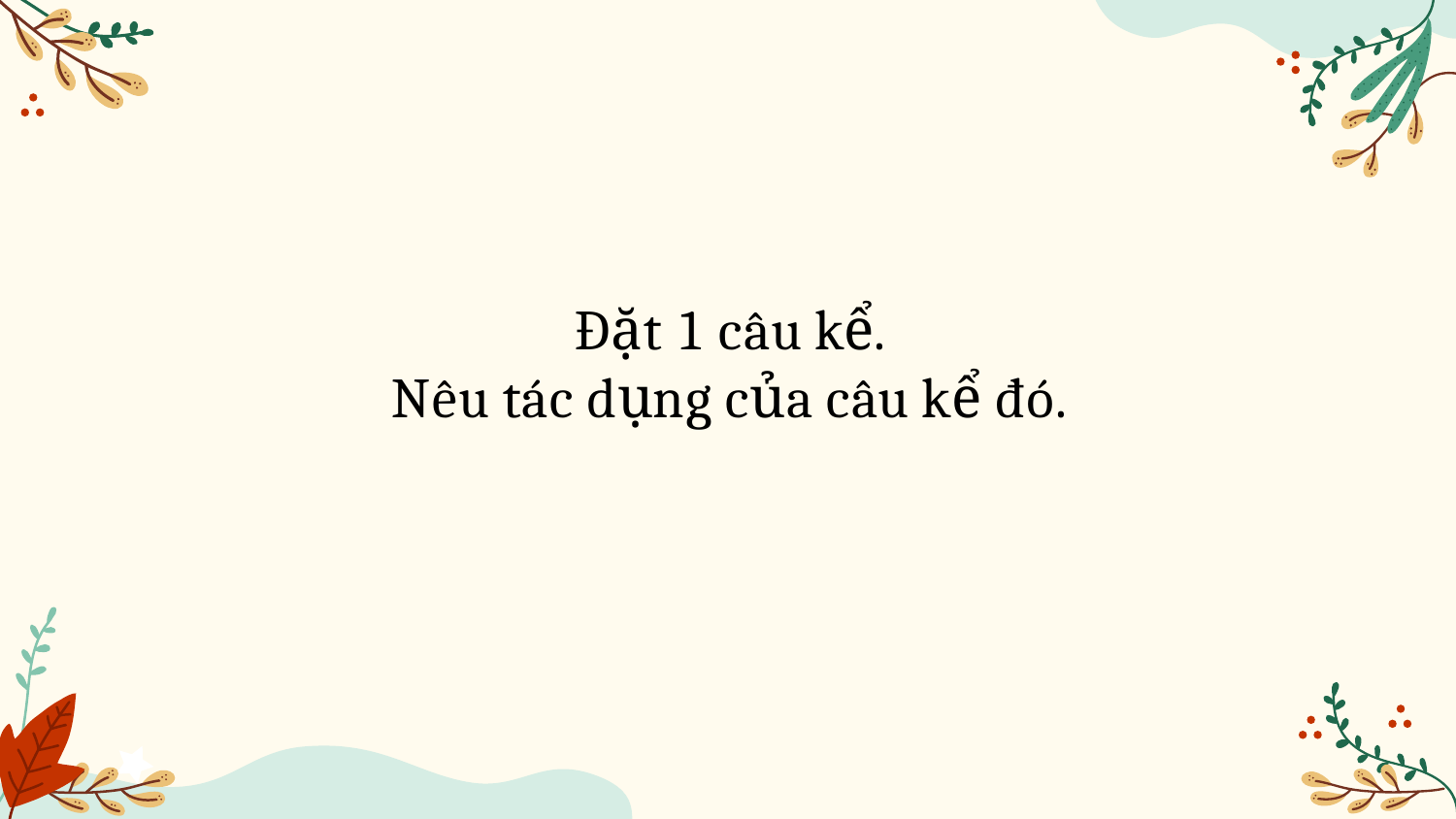

Đặt 1 câu kể.
Nêu tác dụng của câu kể đó.